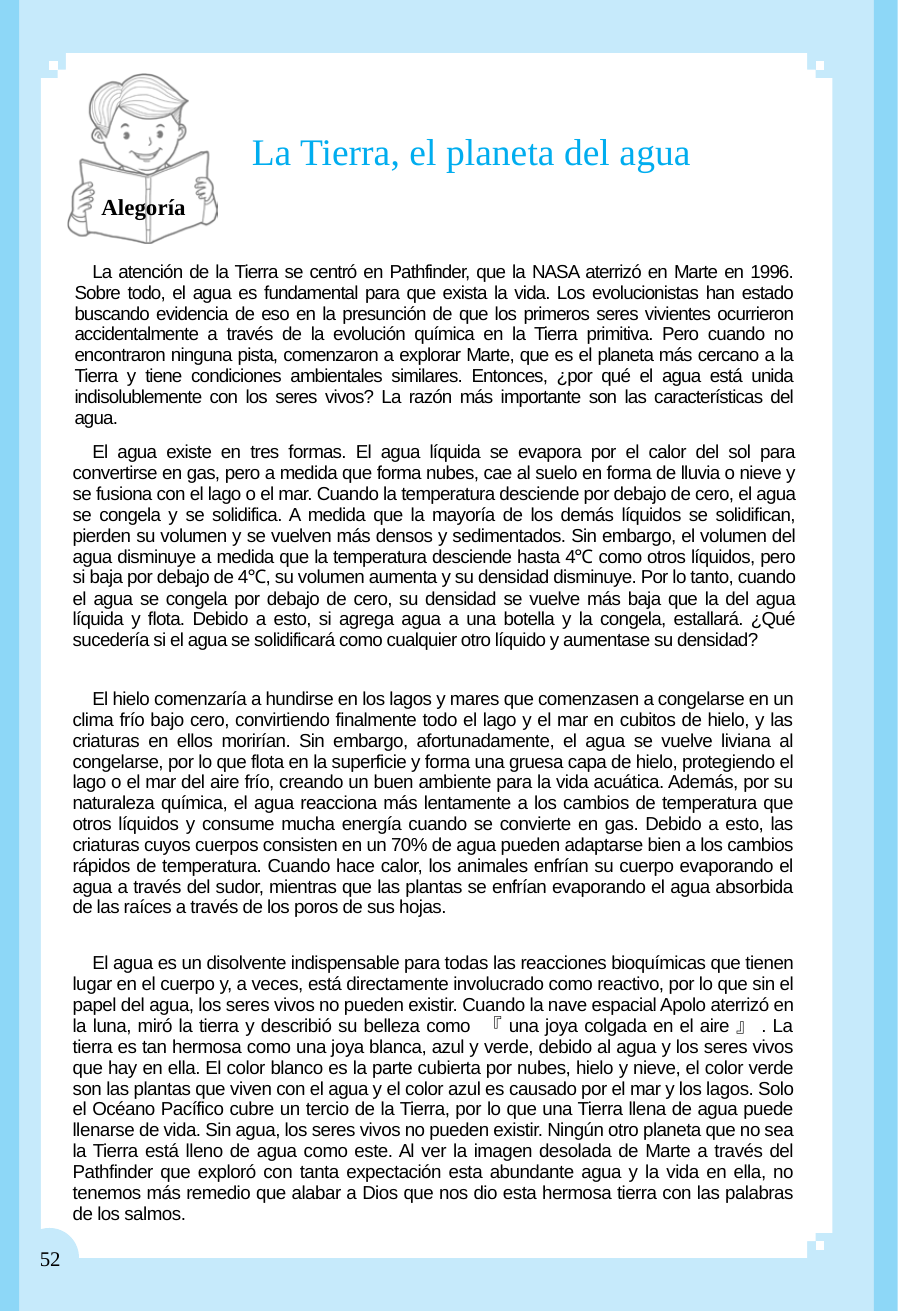

La Tierra, el planeta del agua
Alegoría

La atención de la Tierra se centró en Pathfinder, que la NASA aterrizó en Marte en 1996. Sobre todo, el agua es fundamental para que exista la vida. Los evolucionistas han estado buscando evidencia de eso en la presunción de que los primeros seres vivientes ocurrieron accidentalmente a través de la evolución química en la Tierra primitiva. Pero cuando no encontraron ninguna pista, comenzaron a explorar Marte, que es el planeta más cercano a la Tierra y tiene condiciones ambientales similares. Entonces, ¿por qué el agua está unida indisolublemente con los seres vivos? La razón más importante son las características del agua.
El agua existe en tres formas. El agua líquida se evapora por el calor del sol para convertirse en gas, pero a medida que forma nubes, cae al suelo en forma de lluvia o nieve y se fusiona con el lago o el mar. Cuando la temperatura desciende por debajo de cero, el agua se congela y se solidifica. A medida que la mayoría de los demás líquidos se solidifican, pierden su volumen y se vuelven más densos y sedimentados. Sin embargo, el volumen del agua disminuye a medida que la temperatura desciende hasta 4℃ como otros líquidos, pero si baja por debajo de 4℃, su volumen aumenta y su densidad disminuye. Por lo tanto, cuando el agua se congela por debajo de cero, su densidad se vuelve más baja que la del agua líquida y flota. Debido a esto, si agrega agua a una botella y la congela, estallará. ¿Qué sucedería si el agua se solidificará como cualquier otro líquido y aumentase su densidad?
El hielo comenzaría a hundirse en los lagos y mares que comenzasen a congelarse en un clima frío bajo cero, convirtiendo finalmente todo el lago y el mar en cubitos de hielo, y las criaturas en ellos morirían. Sin embargo, afortunadamente, el agua se vuelve liviana al congelarse, por lo que flota en la superficie y forma una gruesa capa de hielo, protegiendo el lago o el mar del aire frío, creando un buen ambiente para la vida acuática. Además, por su naturaleza química, el agua reacciona más lentamente a los cambios de temperatura que otros líquidos y consume mucha energía cuando se convierte en gas. Debido a esto, las criaturas cuyos cuerpos consisten en un 70% de agua pueden adaptarse bien a los cambios rápidos de temperatura. Cuando hace calor, los animales enfrían su cuerpo evaporando el agua a través del sudor, mientras que las plantas se enfrían evaporando el agua absorbida de las raíces a través de los poros de sus hojas.
El agua es un disolvente indispensable para todas las reacciones bioquímicas que tienen lugar en el cuerpo y, a veces, está directamente involucrado como reactivo, por lo que sin el papel del agua, los seres vivos no pueden existir. Cuando la nave espacial Apolo aterrizó en la luna, miró la tierra y describió su belleza como 『una joya colgada en el aire』. La tierra es tan hermosa como una joya blanca, azul y verde, debido al agua y los seres vivos que hay en ella. El color blanco es la parte cubierta por nubes, hielo y nieve, el color verde son las plantas que viven con el agua y el color azul es causado por el mar y los lagos. Solo el Océano Pacífico cubre un tercio de la Tierra, por lo que una Tierra llena de agua puede llenarse de vida. Sin agua, los seres vivos no pueden existir. Ningún otro planeta que no sea la Tierra está lleno de agua como este. Al ver la imagen desolada de Marte a través del Pathfinder que exploró con tanta expectación esta abundante agua y la vida en ella, no tenemos más remedio que alabar a Dios que nos dio esta hermosa tierra con las palabras de los salmos.

52